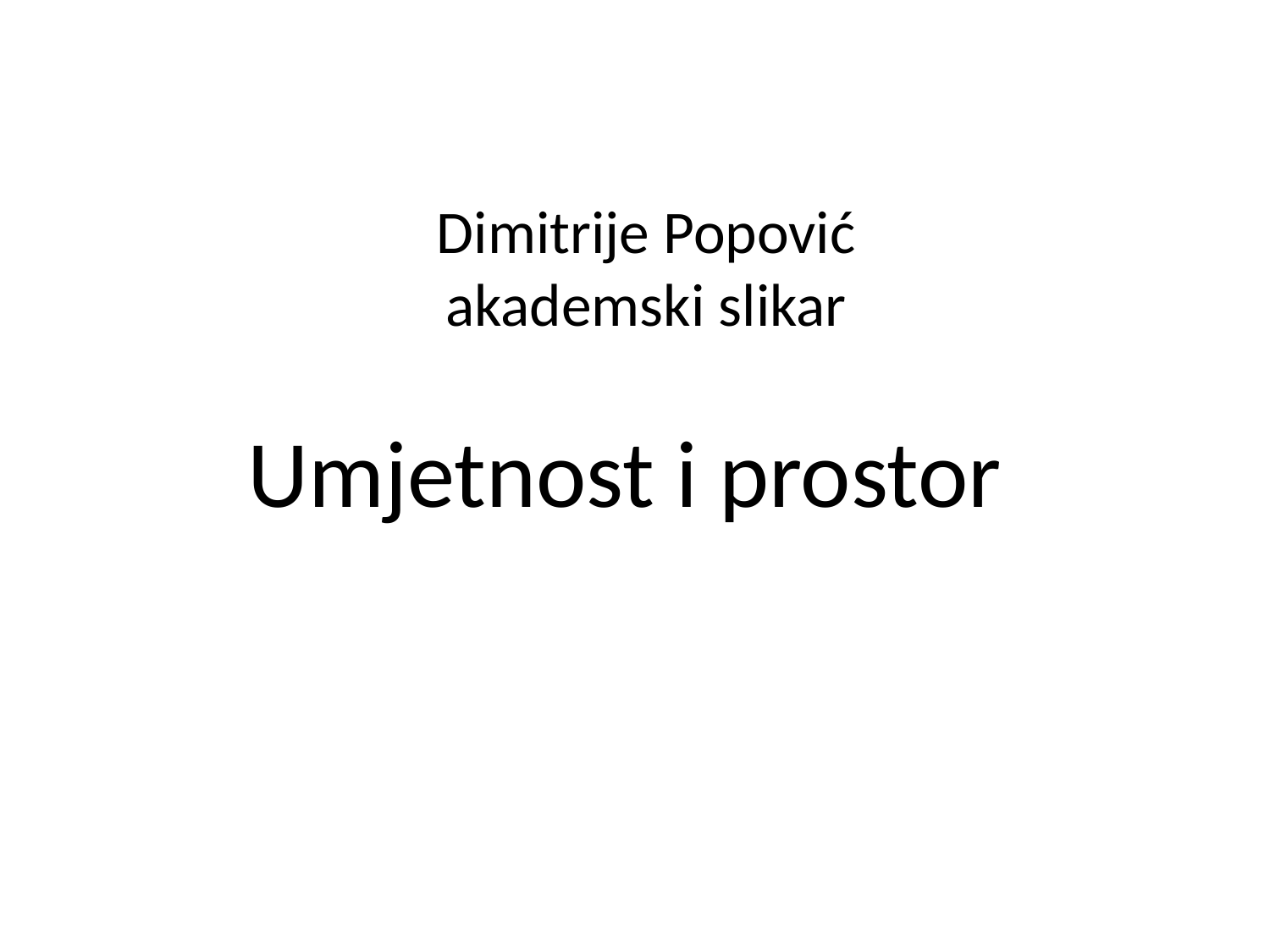

# Dimitrije Popović akademski slikar
Umjetnost i prostor